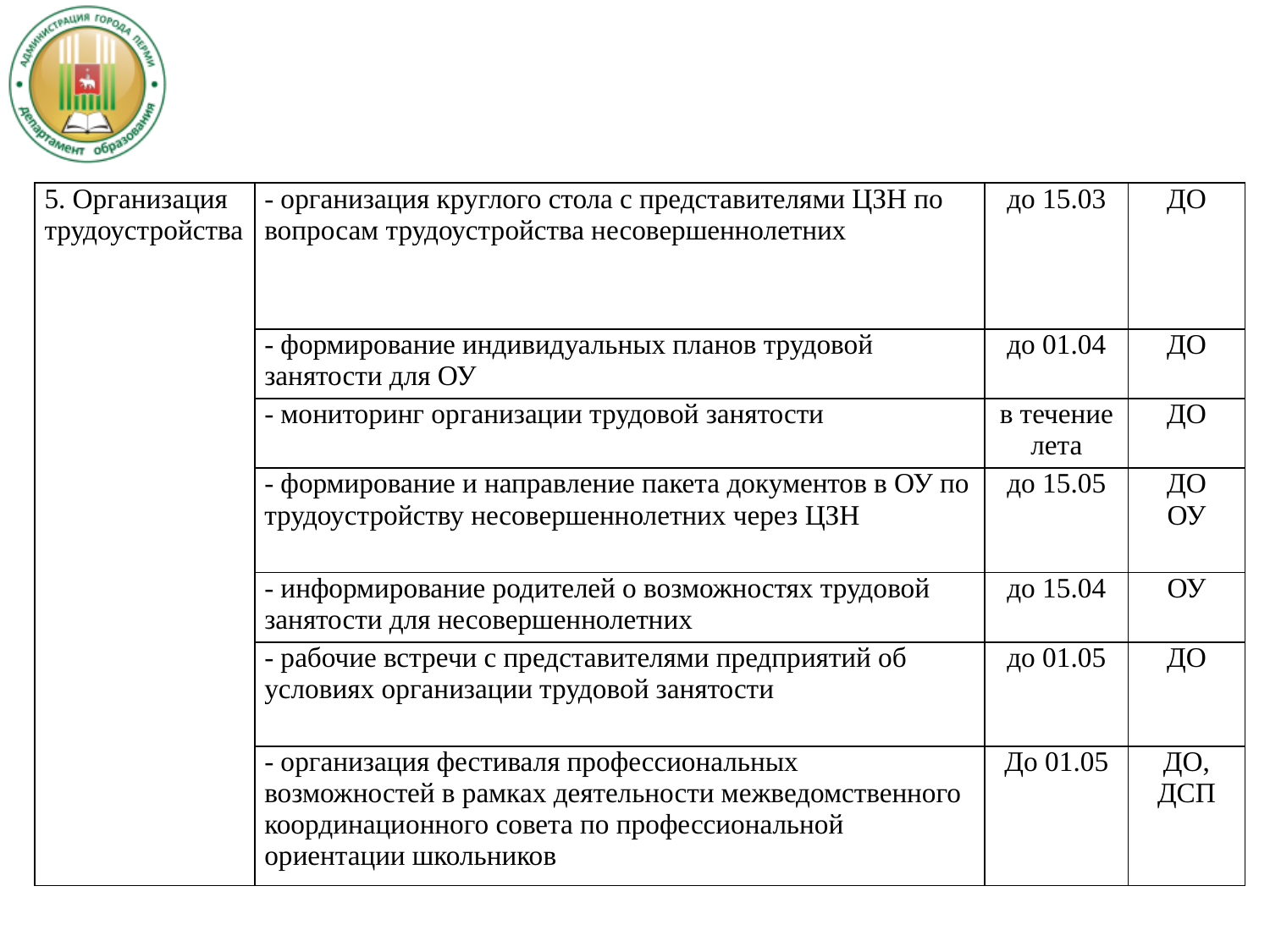

| 5. Организация трудоустройства | - организация круглого стола с представителями ЦЗН по вопросам трудоустройства несовершеннолетних | до 15.03 | ДО |
| --- | --- | --- | --- |
|  | - формирование индивидуальных планов трудовой занятости для ОУ | до 01.04 | ДО |
|  | - мониторинг организации трудовой занятости | в течение лета | ДО |
|  | - формирование и направление пакета документов в ОУ по трудоустройству несовершеннолетних через ЦЗН | до 15.05 | ДО ОУ |
|  | - информирование родителей о возможностях трудовой занятости для несовершеннолетних | до 15.04 | ОУ |
|  | - рабочие встречи с представителями предприятий об условиях организации трудовой занятости | до 01.05 | ДО |
|  | - организация фестиваля профессиональных возможностей в рамках деятельности межведомственного координационного совета по профессиональной ориентации школьников | До 01.05 | ДО, ДСП |